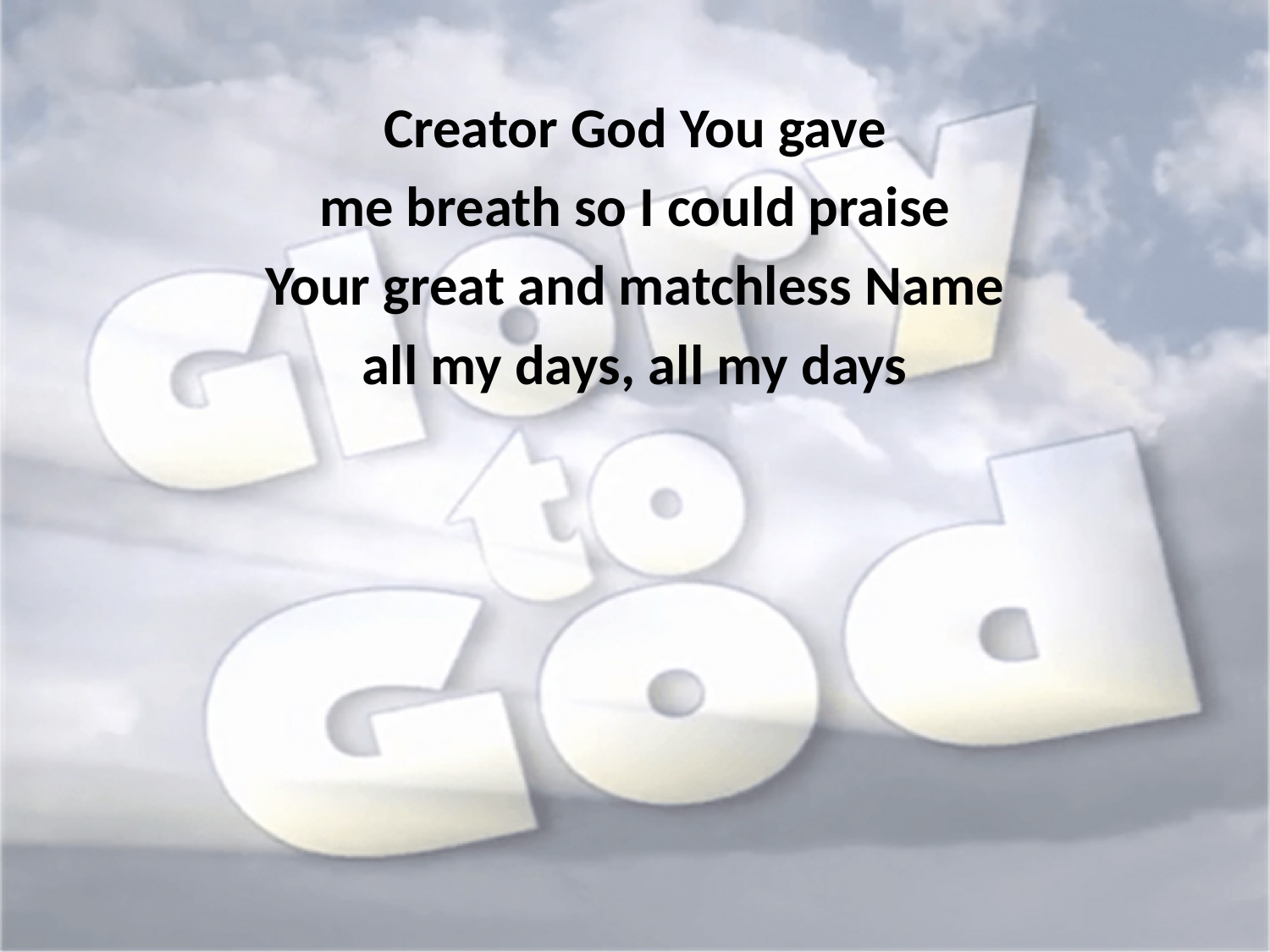

Creator God You gave
me breath so I could praise
Your great and matchless Name
all my days, all my days